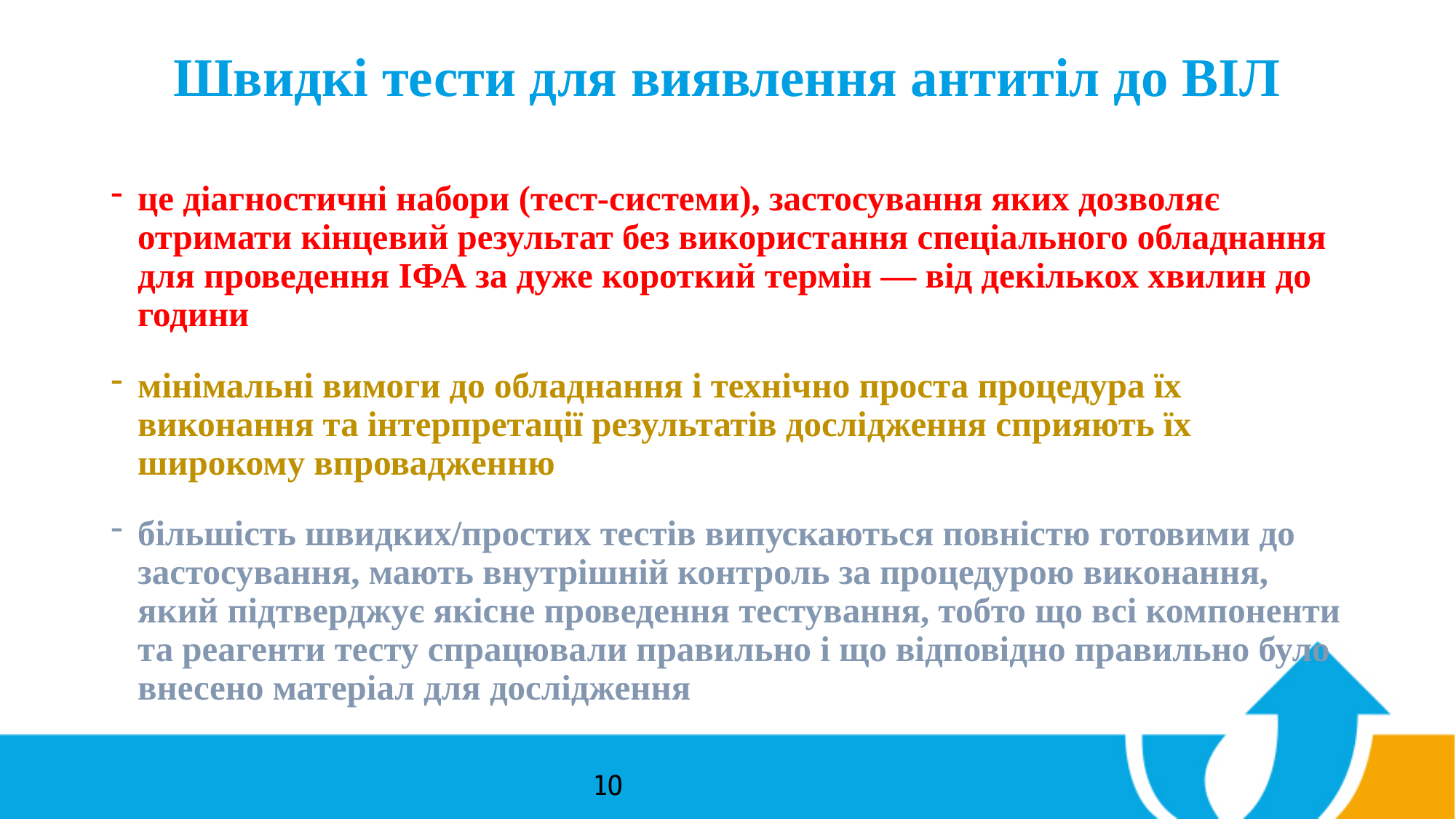

# Швидкі тести для виявлення антитіл до ВІЛ
це діагностичні набори (тест-системи), застосування яких дозволяє отримати кінцевий результат без використання спеціального обладнання для проведення ІФА за дуже короткий термін — від декількох хвилин до години
мінімальні вимоги до обладнання і технічно проста процедура їх виконання та інтерпретації результатів дослідження сприяють їх широкому впровадженню
більшість швидких/простих тестів випускаються повністю готовими до застосування, мають внутрішній контроль за процедурою виконання, який підтверджує якісне проведення тестування, тобто що всі компоненти та реагенти тесту спрацювали правильно і що відповідно правильно було внесено матеріал для дослідження

10